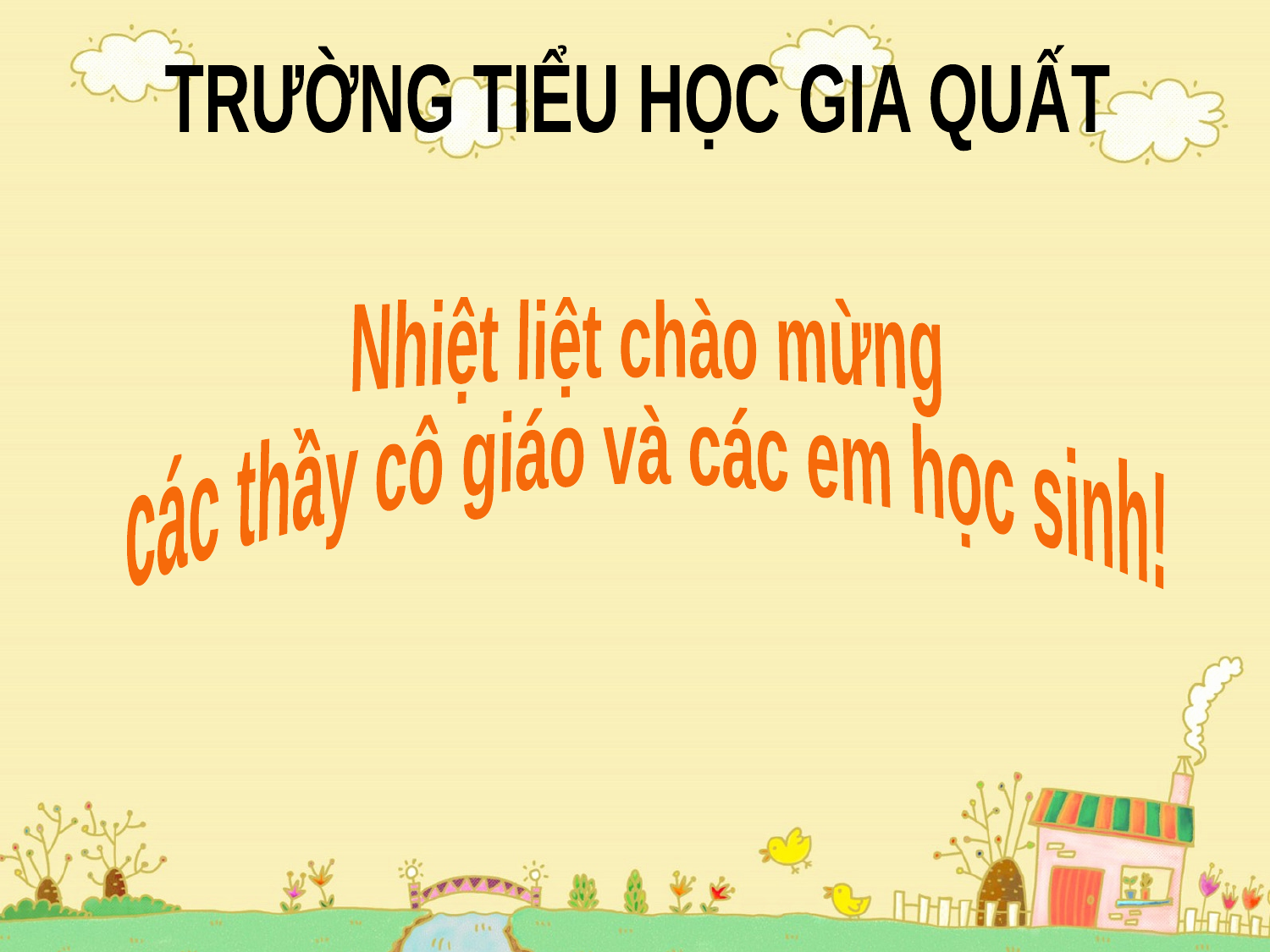

TRƯỜNG TIỂU HỌC GIA QUẤT

Nhiệt liệt chào mừng
các thầy cô giáo và các em học sinh!